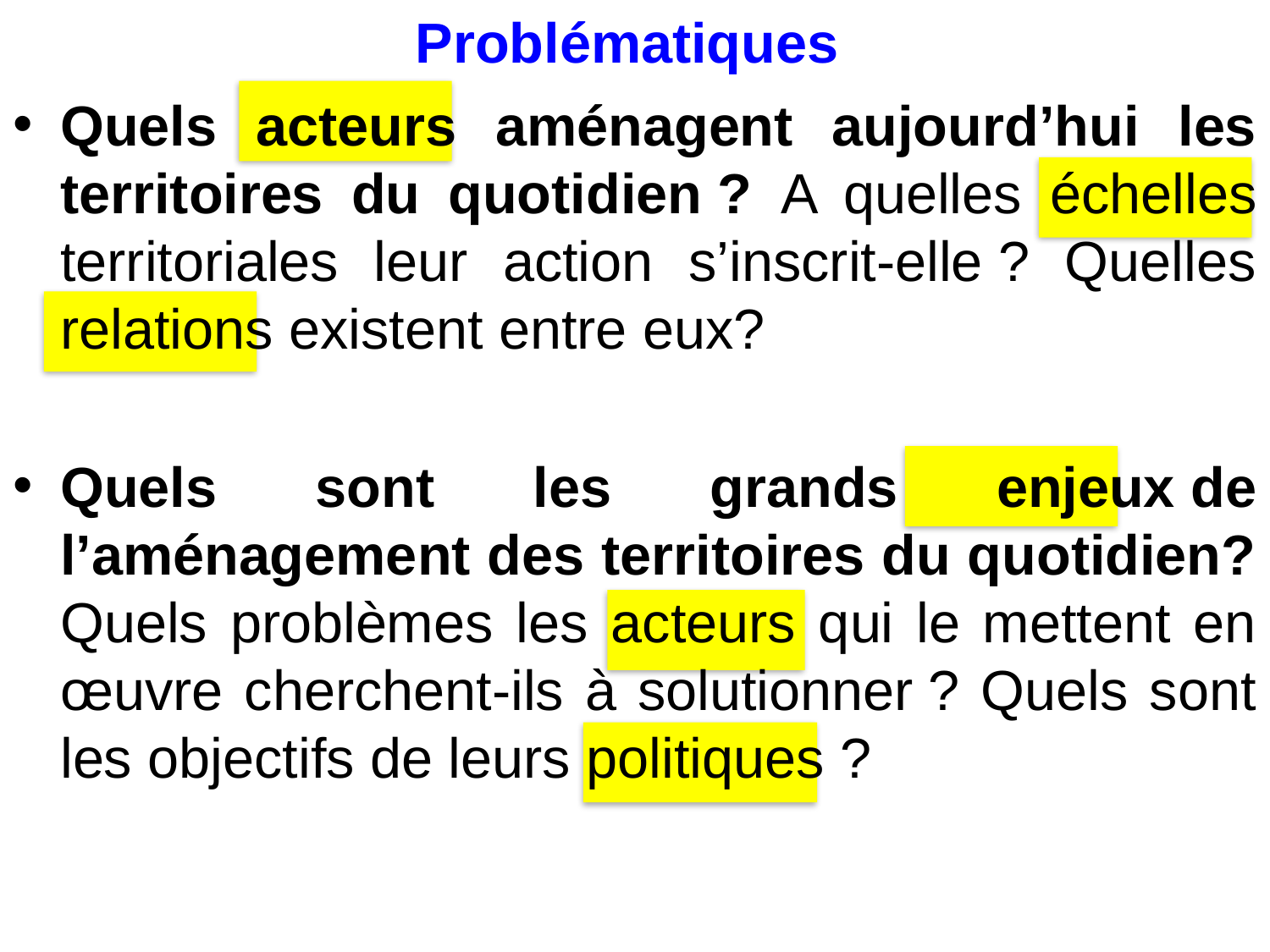

# Problématiques

Quels acteurs aménagent aujourd’hui les territoires du quotidien ? A quelles échelles territoriales leur action s’inscrit-elle ? Quelles relations existent entre eux?

Quels sont les grands enjeux de l’aménagement des territoires du quotidien? Quels problèmes les acteurs qui le mettent en œuvre cherchent-ils à solutionner ? Quels sont les objectifs de leurs politiques ?